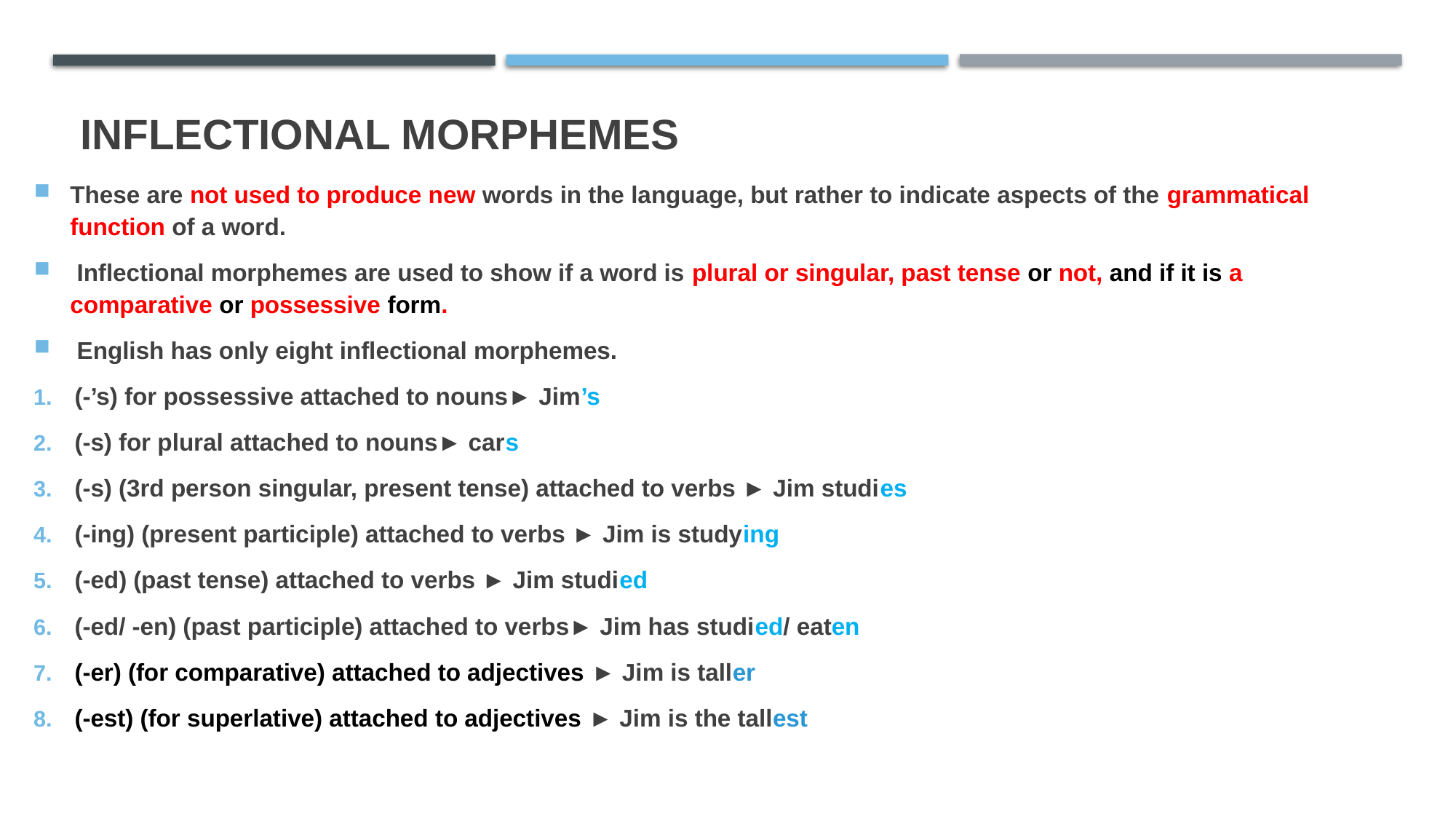

# Inflectional morphemes
These are not used to produce new words in the language, but rather to indicate aspects of the grammatical function of a word.
 Inflectional morphemes are used to show if a word is plural or singular, past tense or not, and if it is a comparative or possessive form.
 English has only eight inflectional morphemes.
(-’s) for possessive attached to nouns► Jim’s
(-s) for plural attached to nouns► cars
(-s) (3rd person singular, present tense) attached to verbs ► Jim studies
(-ing) (present participle) attached to verbs ► Jim is studying
(-ed) (past tense) attached to verbs ► Jim studied
(-ed/ -en) (past participle) attached to verbs► Jim has studied/ eaten
(-er) (for comparative) attached to adjectives ► Jim is taller
(-est) (for superlative) attached to adjectives ► Jim is the tallest